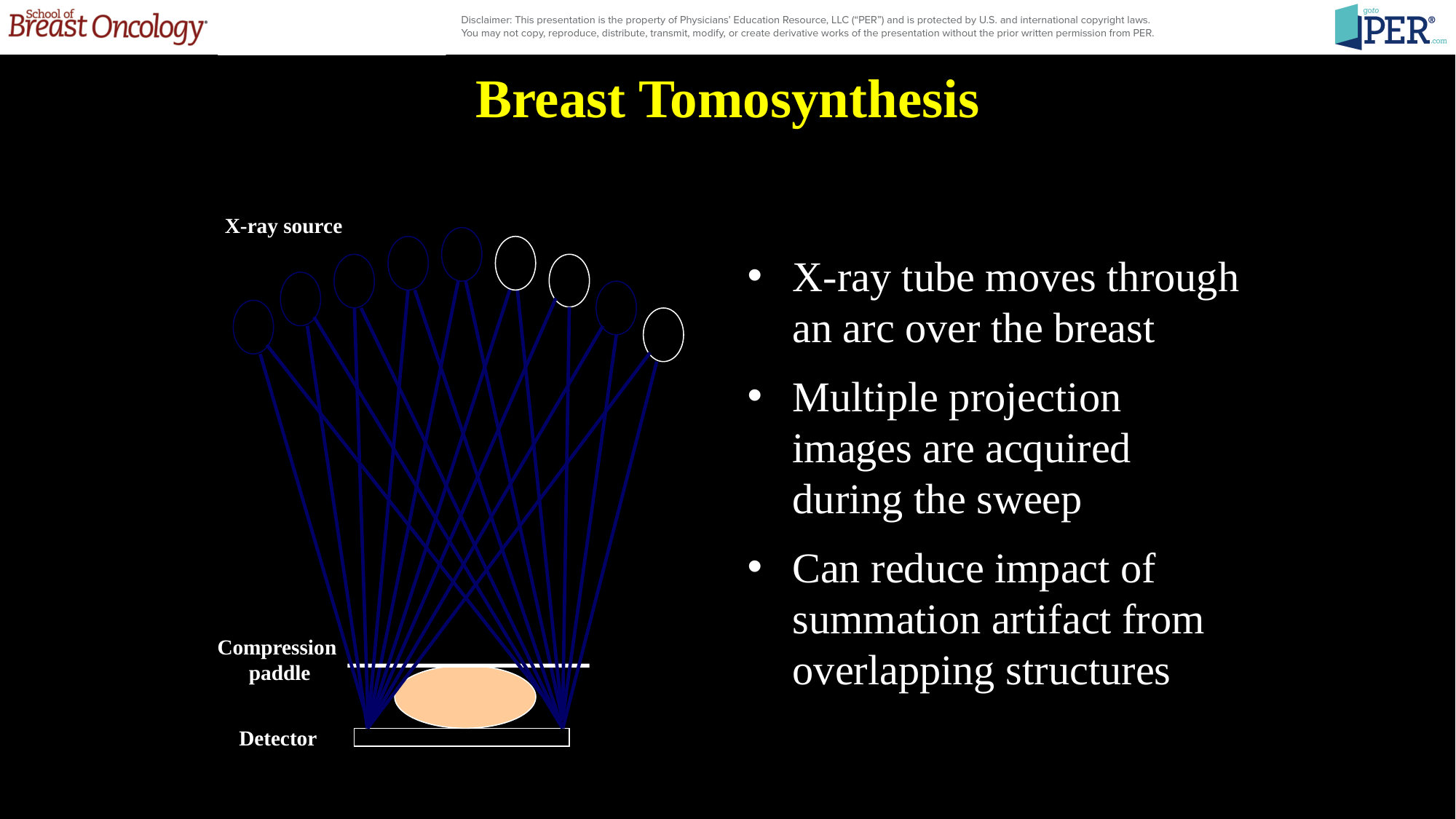

Breast Tomosynthesis

X-ray tube moves through an arc over the breast
Multiple projection images are acquired during the sweep
Can reduce impact of summation artifact from overlapping structures

X-ray source

Compression
 paddle

Detector